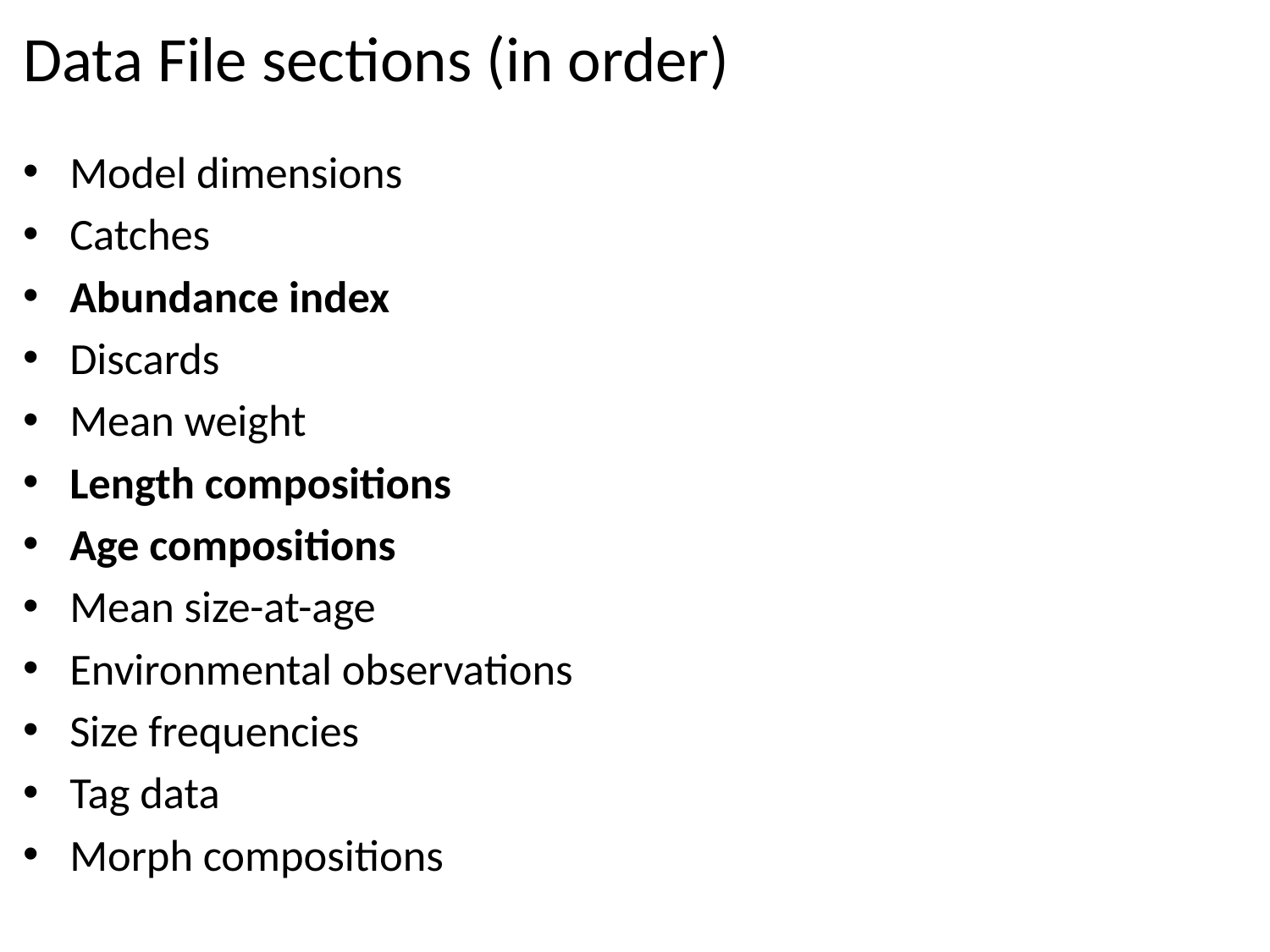

# Data File sections (in order)
Model dimensions
Catches
Abundance index
Discards
Mean weight
Length compositions
Age compositions
Mean size-at-age
Environmental observations
Size frequencies
Tag data
Morph compositions